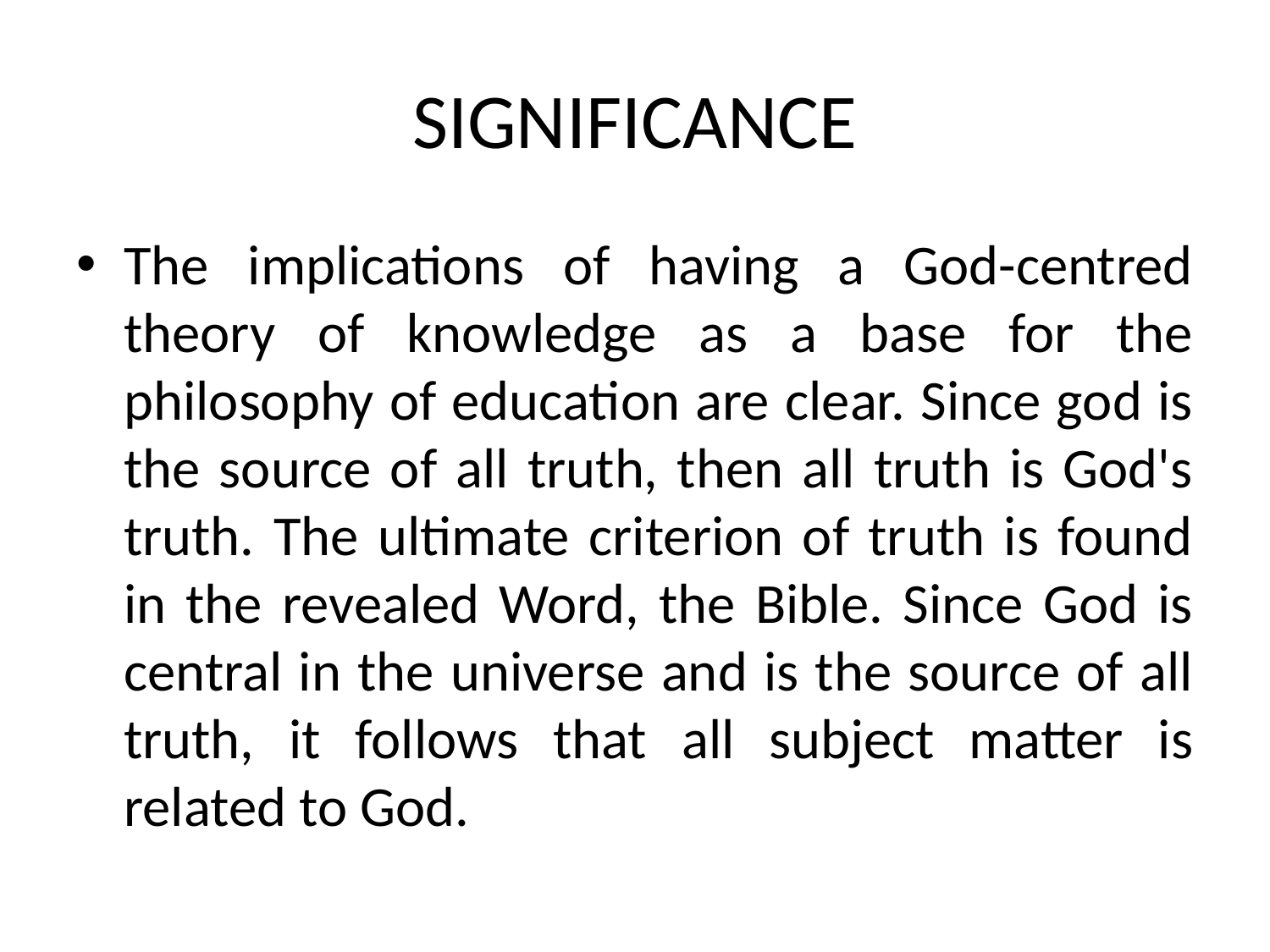

# SIGNIFICANCE
The implications of having a God-centred theory of knowledge as a base for the philosophy of education are clear. Since god is the source of all truth, then all truth is God's truth. The ultimate criterion of truth is found in the revealed Word, the Bible. Since God is central in the universe and is the source of all truth, it follows that all subject matter is related to God.